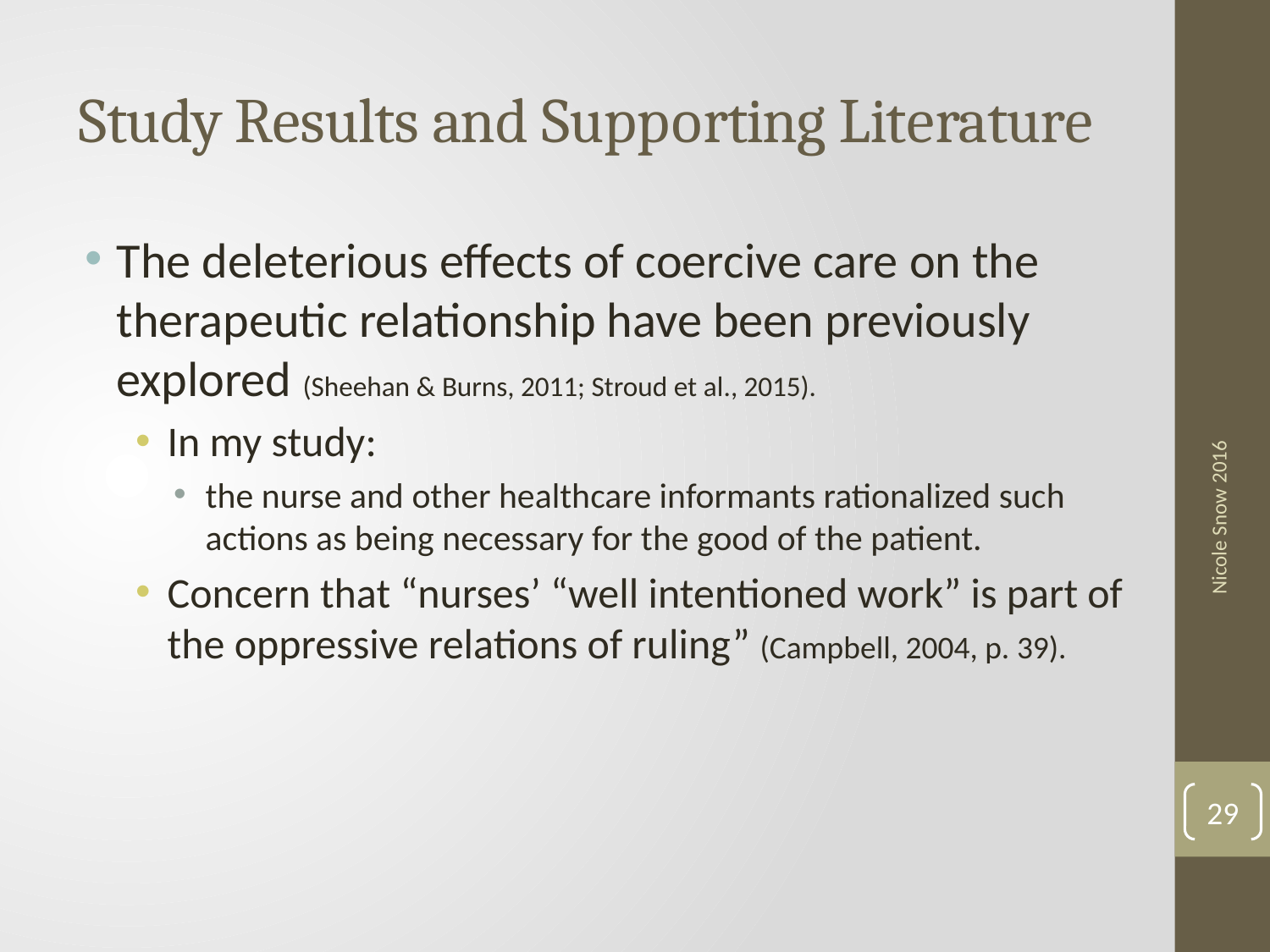

# Study Results and Supporting Literature
The deleterious effects of coercive care on the therapeutic relationship have been previously explored (Sheehan & Burns, 2011; Stroud et al., 2015).
In my study:
the nurse and other healthcare informants rationalized such actions as being necessary for the good of the patient.
Concern that “nurses’ “well intentioned work” is part of the oppressive relations of ruling” (Campbell, 2004, p. 39).

Nicole Snow 2016
29